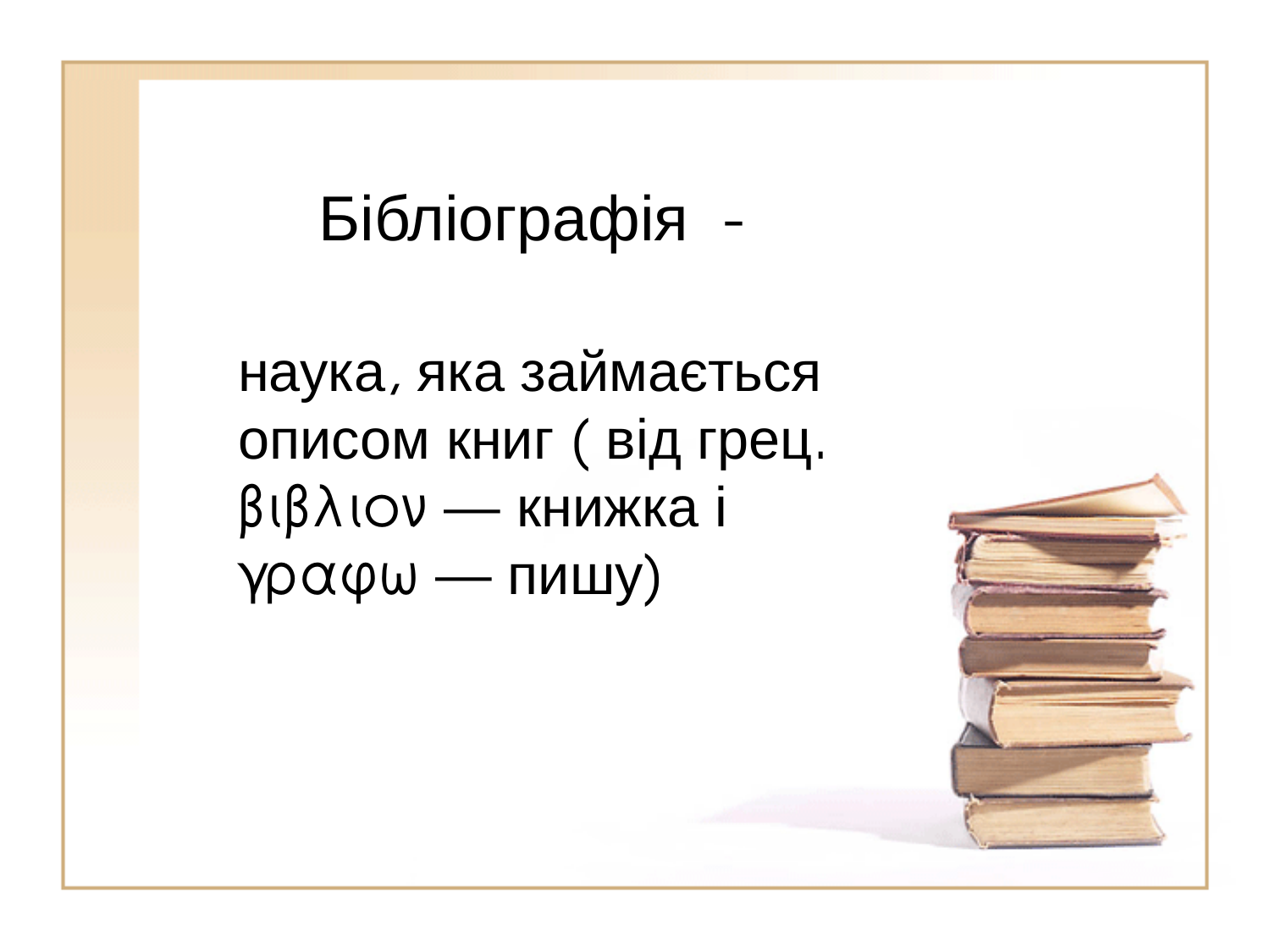

# Бібліографія  -

	наука, яка займається описом книг ( від грец. βιβλιον — книжка і γραφω — пишу)